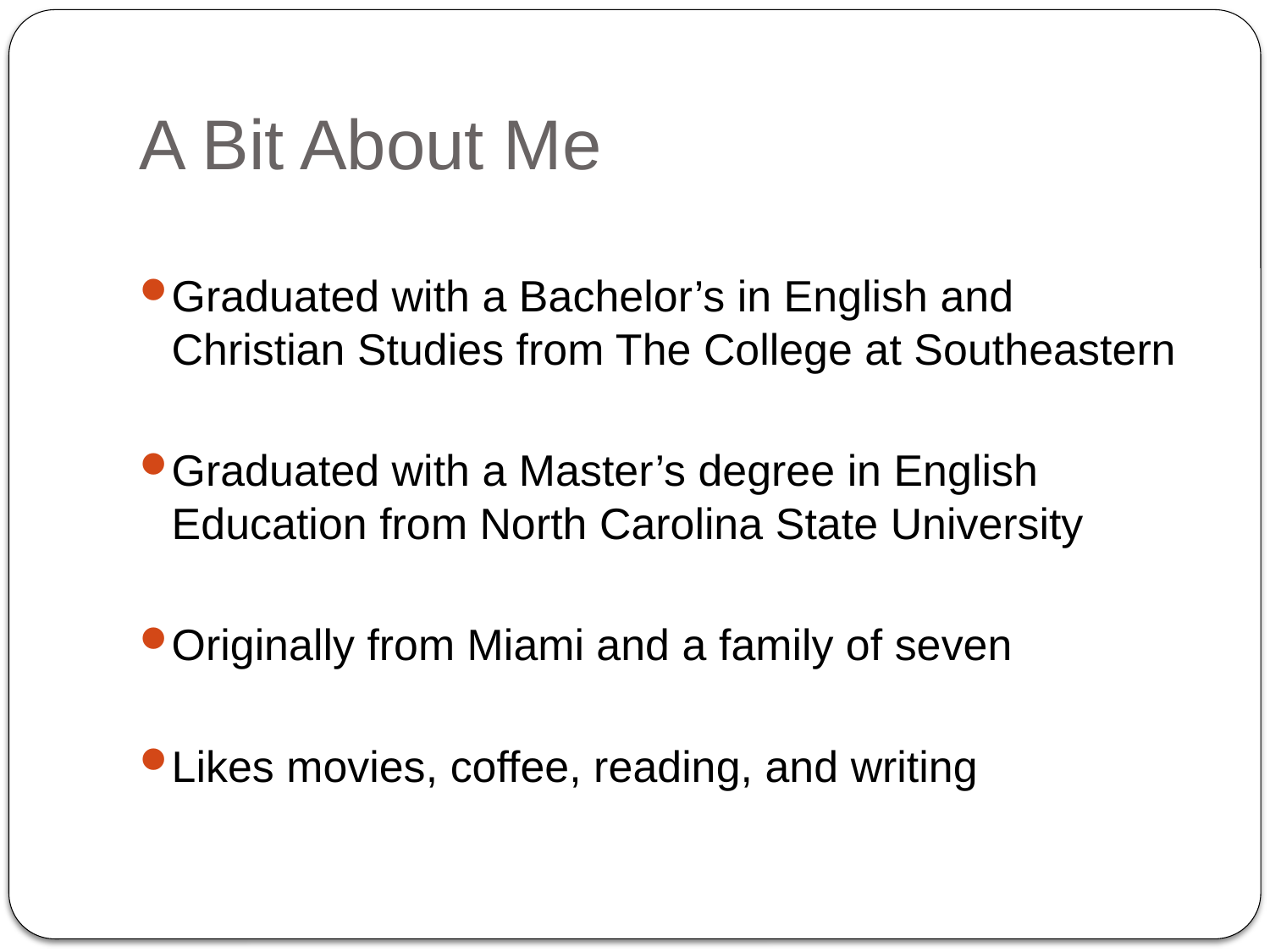

# A Bit About Me

Graduated with a Bachelor’s in English and Christian Studies from The College at Southeastern

Graduated with a Master’s degree in English Education from North Carolina State University

Originally from Miami and a family of seven

Likes movies, coffee, reading, and writing